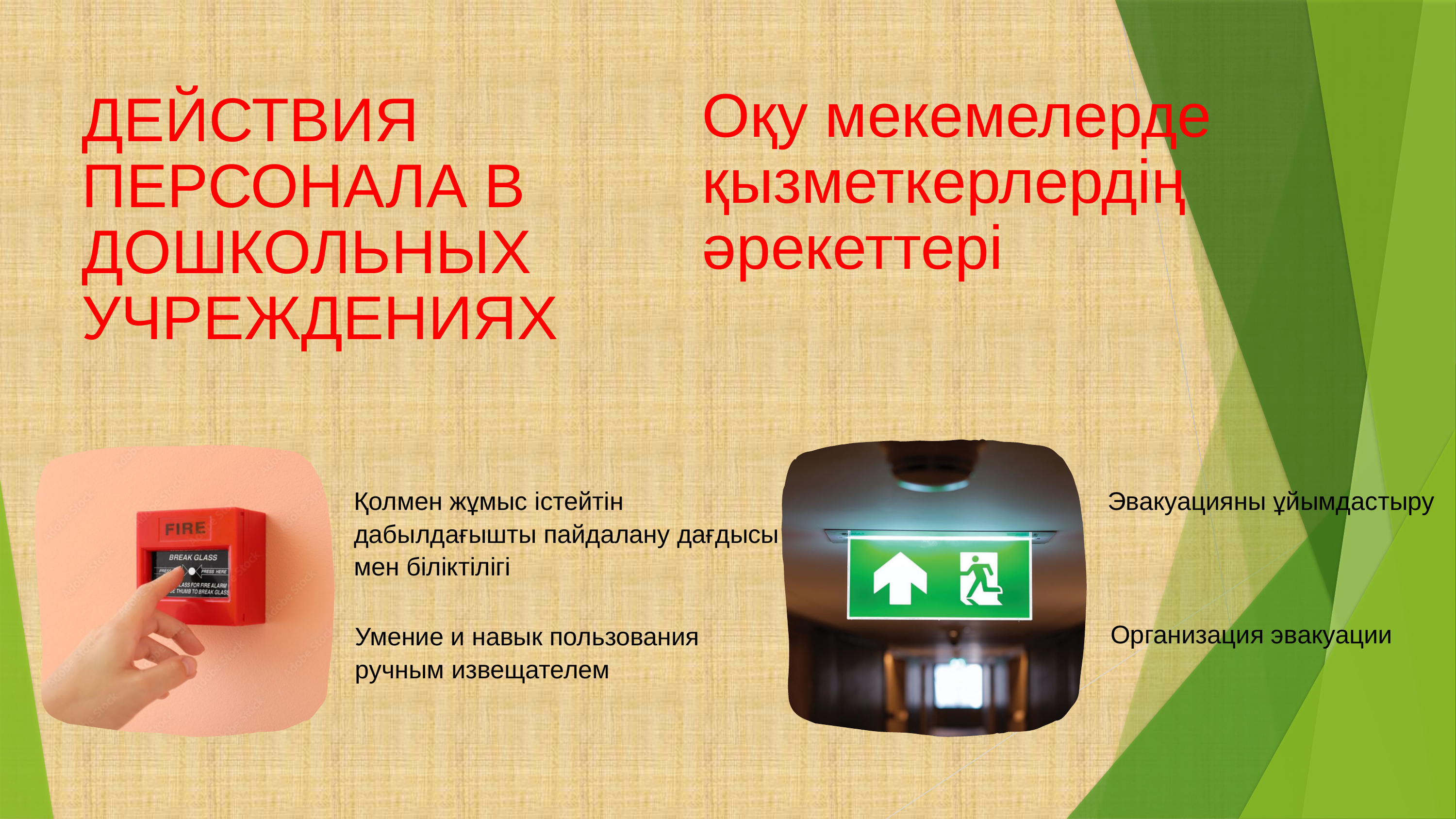

Оқу мекемелерде қызметкерлердің әрекеттері
ДЕЙСТВИЯ ПЕРСОНАЛА В ДОШКОЛЬНЫХ УЧРЕЖДЕНИЯХ

Қолмен жұмыс істейтін дабылдағышты пайдалану дағдысы мен біліктілігі
Эвакуацияны ұйымдастыру
Организация эвакуации
Умение и навык пользования ручным извещателем